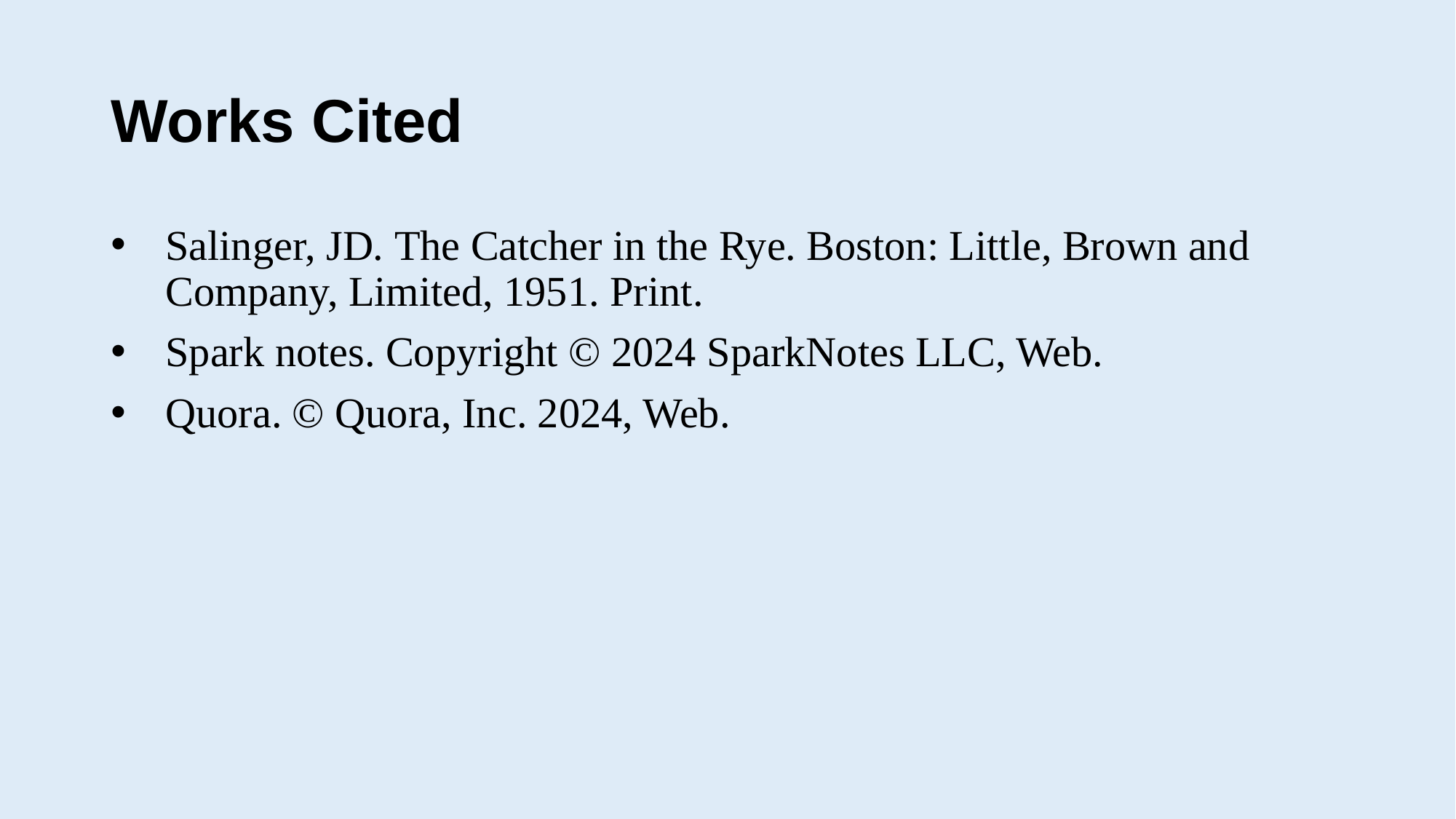

# Works Cited
Salinger, JD. The Catcher in the Rye. Boston: Little, Brown and Company, Limited, 1951. Print.
Spark notes. Copyright © 2024 SparkNotes LLC, Web.
Quora. © Quora, Inc. 2024, Web.